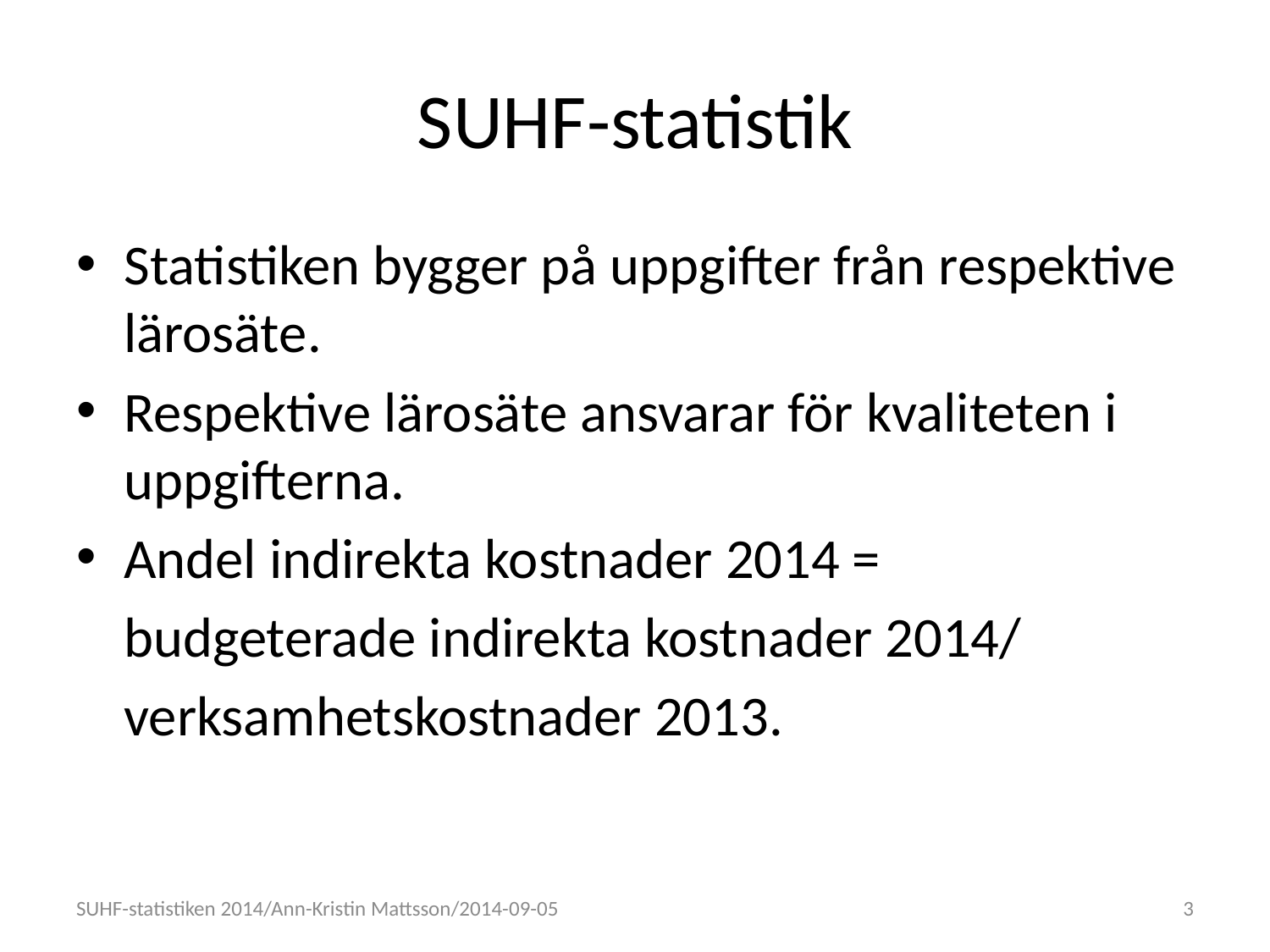

# SUHF-statistik
Statistiken bygger på uppgifter från respektive lärosäte.
Respektive lärosäte ansvarar för kvaliteten i uppgifterna.
Andel indirekta kostnader 2014 =
	budgeterade indirekta kostnader 2014/
	verksamhetskostnader 2013.

SUHF-statistiken 2014/Ann-Kristin Mattsson/2014-09-05
3